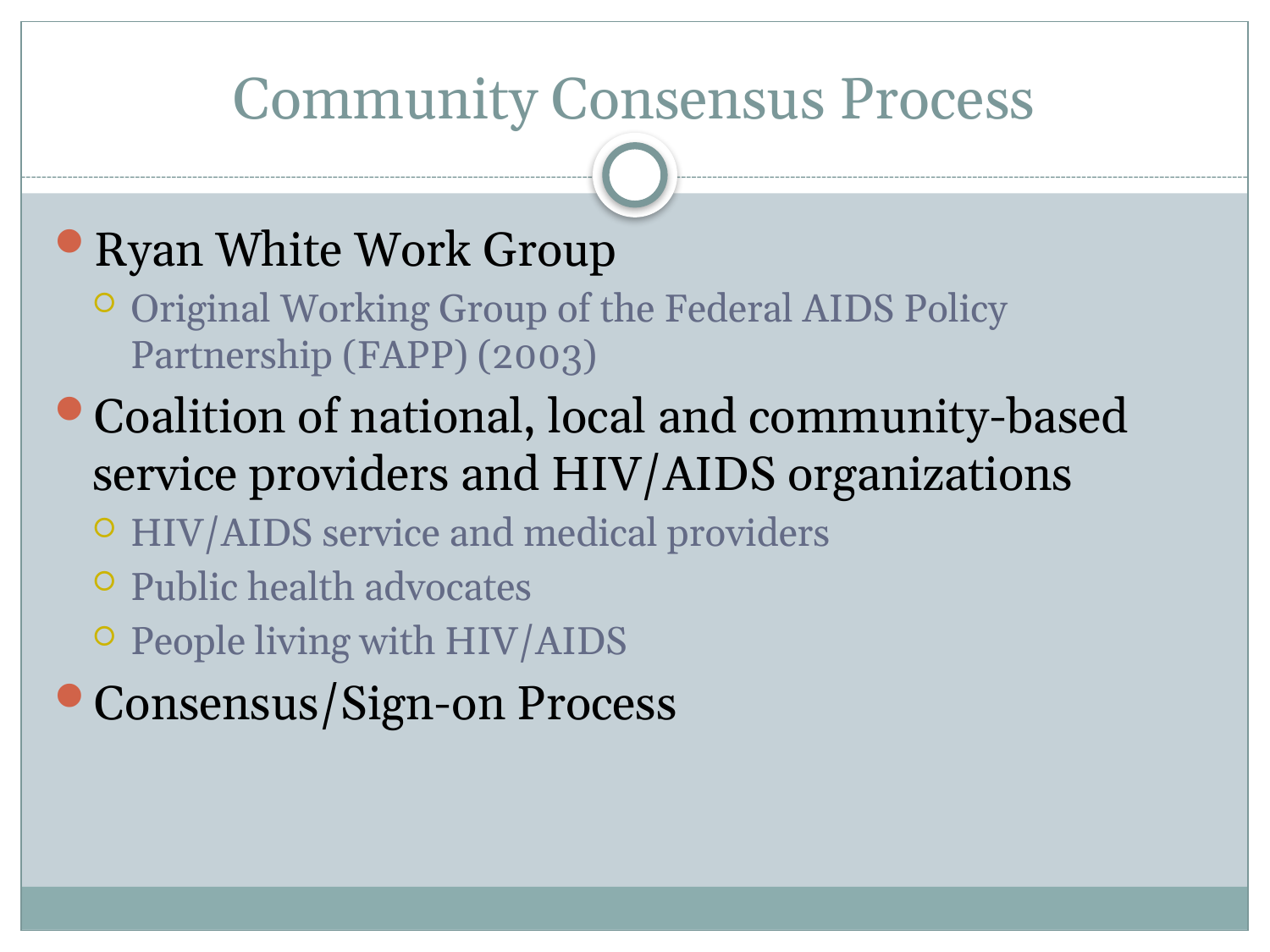

# Community Consensus Process
Ryan White Work Group
Original Working Group of the Federal AIDS Policy Partnership (FAPP) (2003)
Coalition of national, local and community-based service providers and HIV/AIDS organizations
HIV/AIDS service and medical providers
Public health advocates
People living with HIV/AIDS
Consensus/Sign-on Process